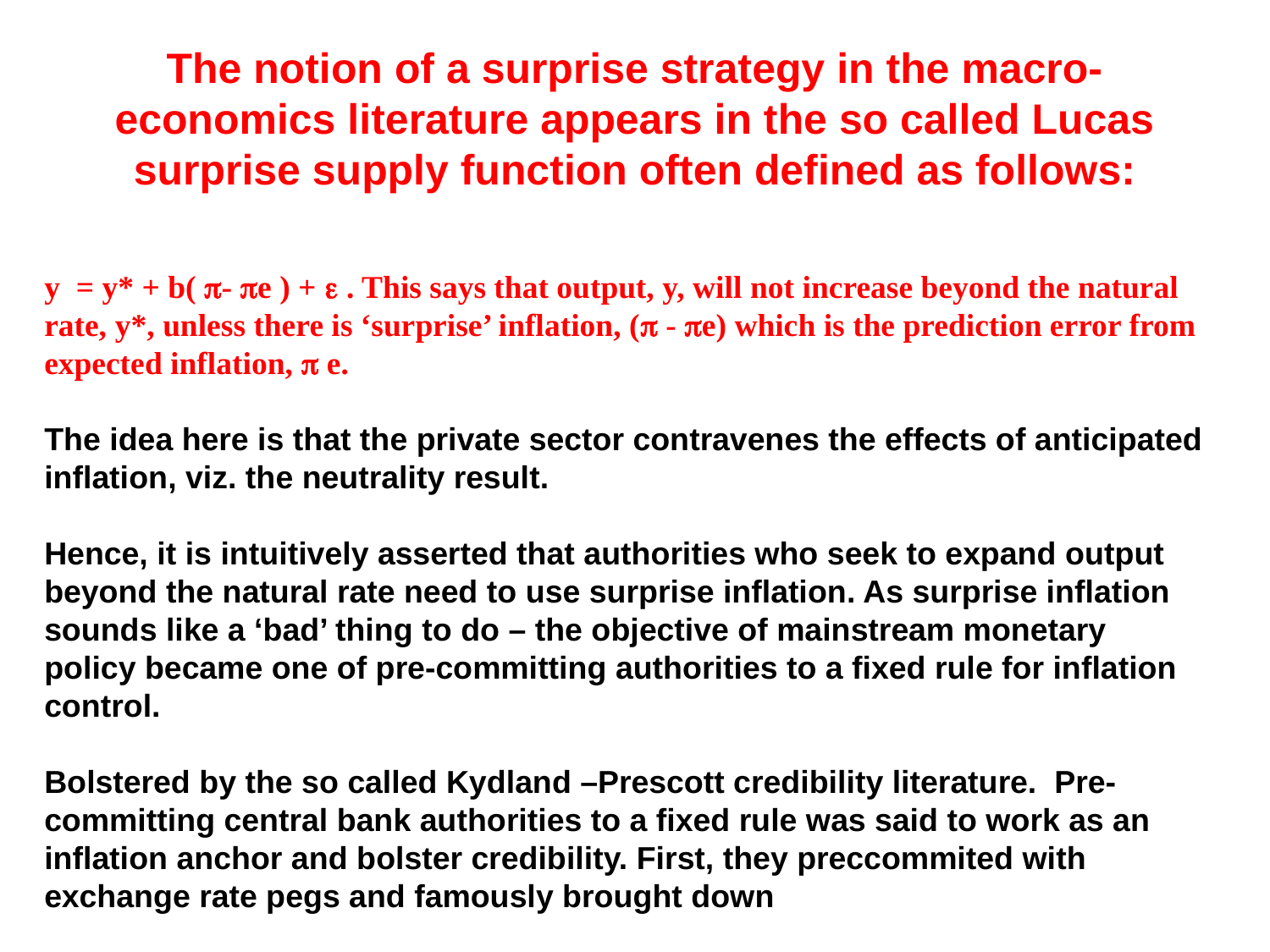

# The notion of a surprise strategy in the macro-economics literature appears in the so called Lucas surprise supply function often defined as follows:

y  = y* + b( π- πe ) + ε . This says that output, y, will not increase beyond the natural rate, y*, unless there is ‘surprise’ inflation, (π - πe) which is the prediction error from expected inflation, π e.
The idea here is that the private sector contravenes the effects of anticipated inflation, viz. the neutrality result.

Hence, it is intuitively asserted that authorities who seek to expand output beyond the natural rate need to use surprise inflation. As surprise inflation sounds like a ‘bad’ thing to do – the objective of mainstream monetary policy became one of pre-committing authorities to a fixed rule for inflation control.
Bolstered by the so called Kydland –Prescott credibility literature.  Pre-committing central bank authorities to a fixed rule was said to work as an inflation anchor and bolster credibility. First, they preccommited with exchange rate pegs and famously brought down